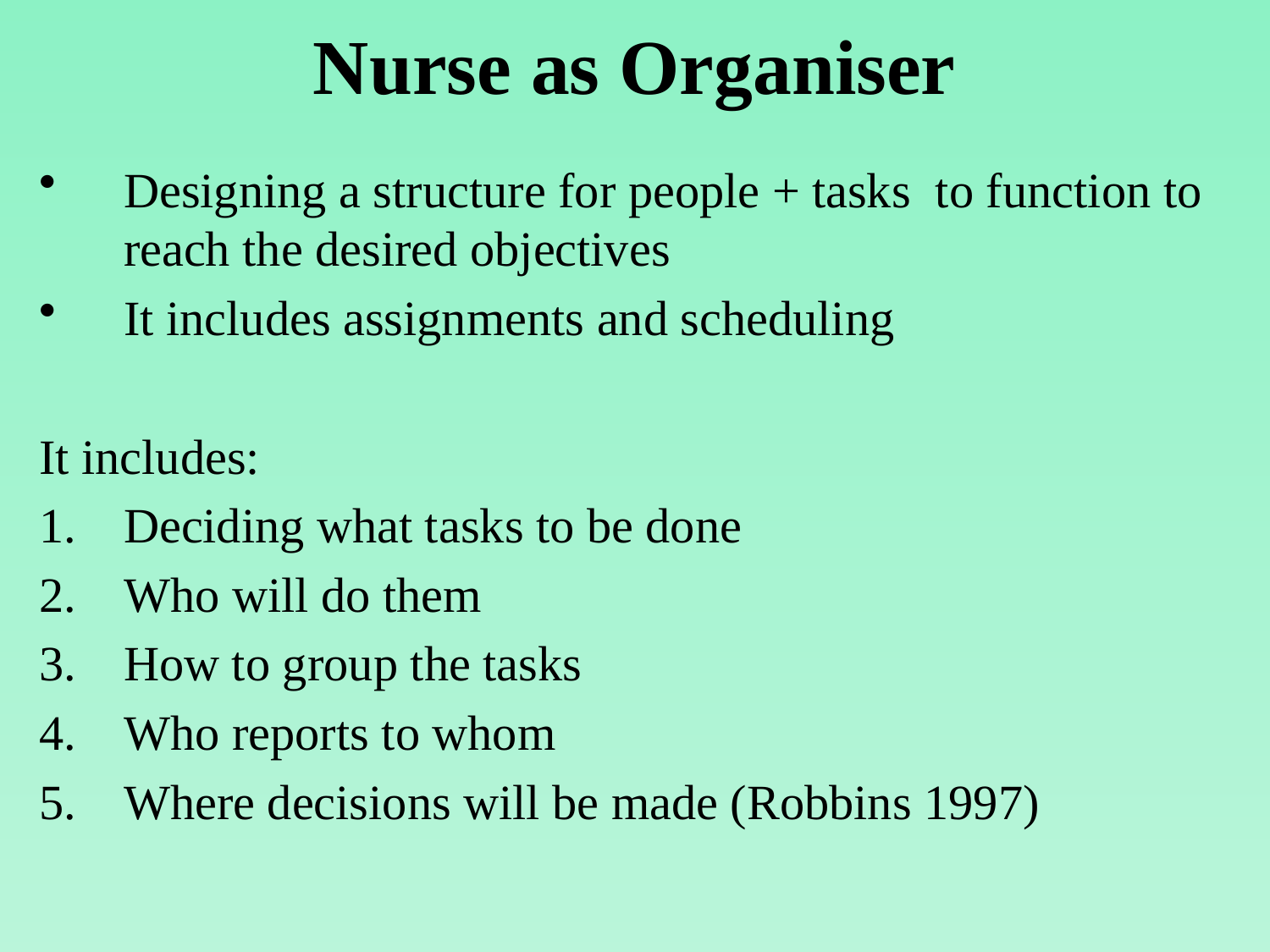

# Nurse as Organiser
Designing a structure for people + tasks  to function to reach the desired objectives
It includes assignments and scheduling

It includes:
Deciding what tasks to be done
Who will do them
How to group the tasks
Who reports to whom
Where decisions will be made (Robbins 1997)